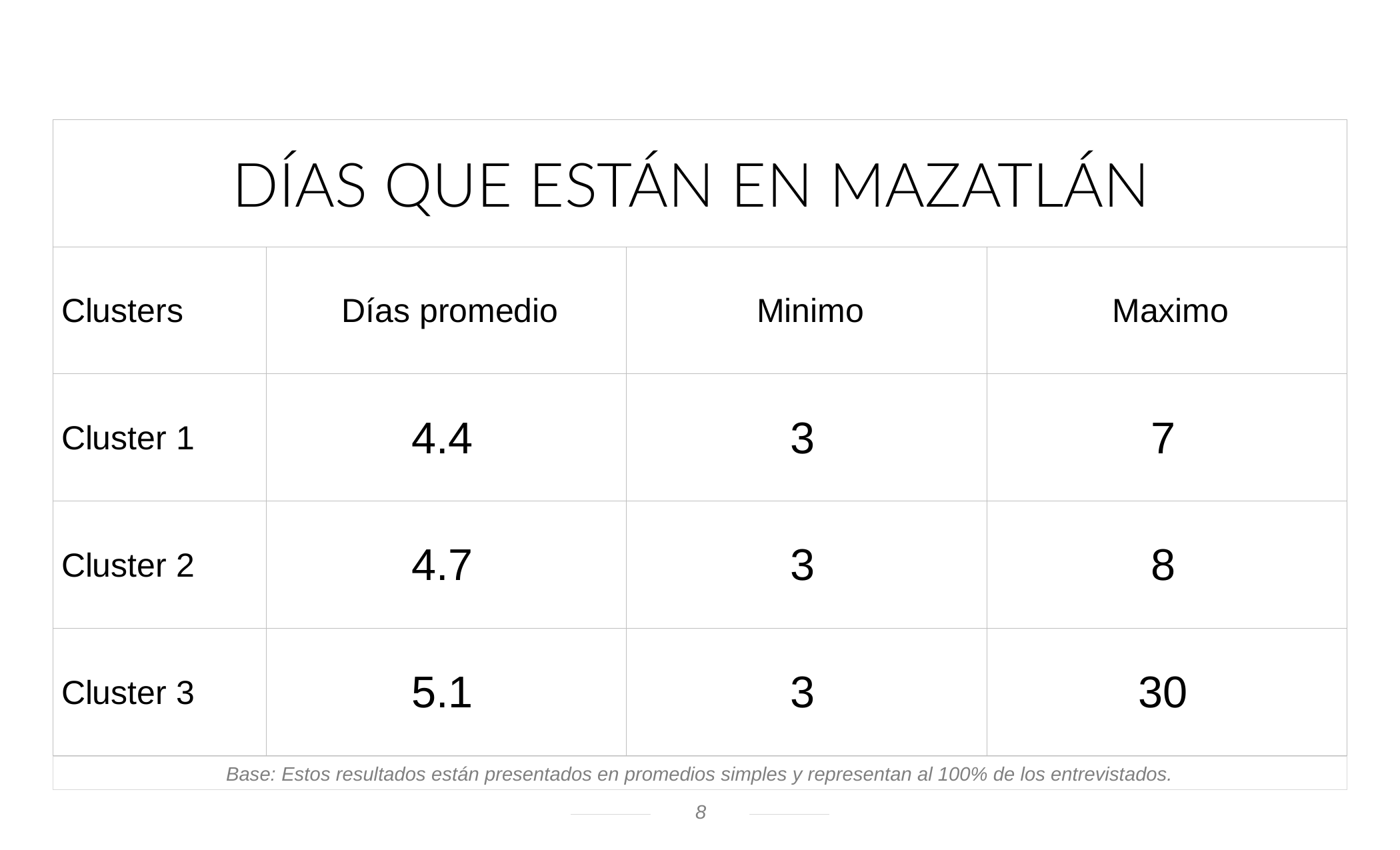

| DÍAS QUE ESTÁN EN MAZATLÁN |  |  |  |
| --- | --- | --- | --- |
| Clusters | Días promedio | Minimo | Maximo |
| Cluster 1 | 4.4 | 3 | 7 |
| Cluster 2 | 4.7 | 3 | 8 |
| Cluster 3 | 5.1 | 3 | 30 |
Base: Estos resultados están presentados en promedios simples y representan al 100% de los entrevistados.
8